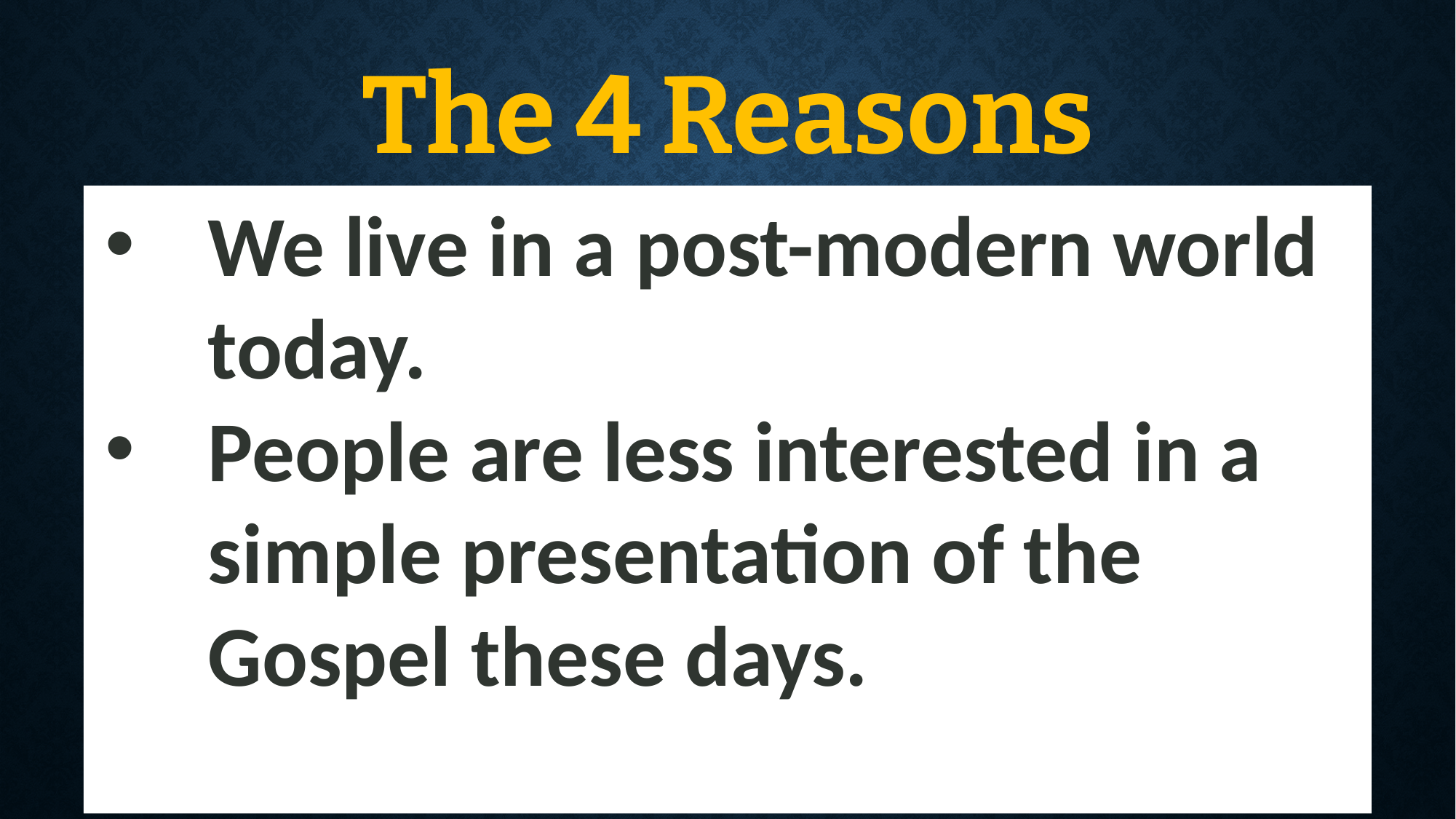

The 4 Reasons

We live in a post-modern world today.
People are less interested in a simple presentation of the Gospel these days.